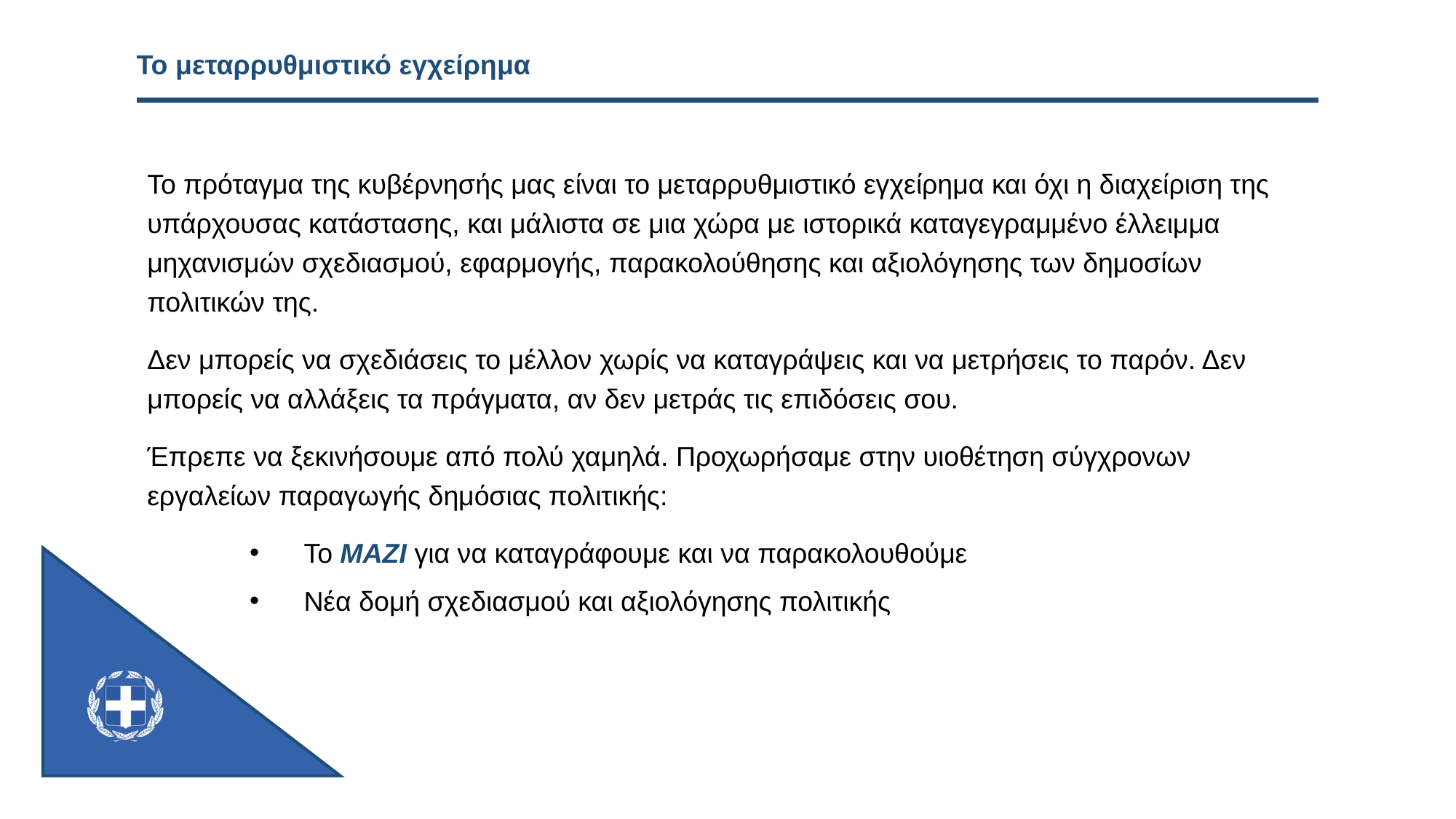

# Το μεταρρυθμιστικό εγχείρημα
Το πρόταγμα της κυβέρνησής μας είναι το μεταρρυθμιστικό εγχείρημα και όχι η διαχείριση της υπάρχουσας κατάστασης, και μάλιστα σε μια χώρα με ιστορικά καταγεγραμμένο έλλειμμα μηχανισμών σχεδιασμού, εφαρμογής, παρακολούθησης και αξιολόγησης των δημοσίων πολιτικών της.
Δεν μπορείς να σχεδιάσεις το μέλλον χωρίς να καταγράψεις και να μετρήσεις το παρόν. Δεν μπορείς να αλλάξεις τα πράγματα, αν δεν μετράς τις επιδόσεις σου.
Έπρεπε να ξεκινήσουμε από πολύ χαμηλά. Προχωρήσαμε στην υιοθέτηση σύγχρονων εργαλείων παραγωγής δημόσιας πολιτικής:
Το ΜΑΖΙ για να καταγράφουμε και να παρακολουθούμε
Νέα δομή σχεδιασμού και αξιολόγησης πολιτικής